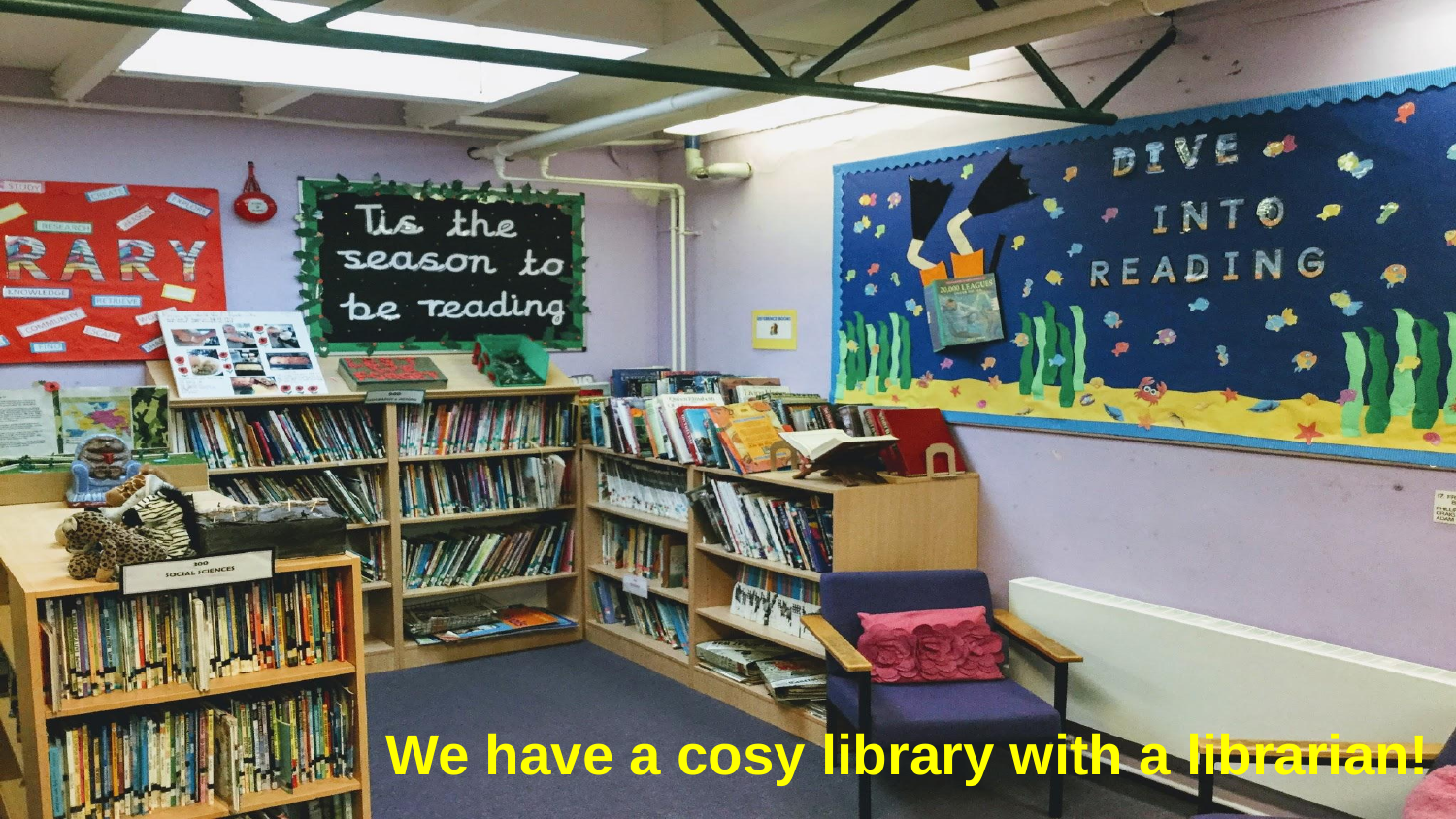

# We have a cosy library with a librarian!